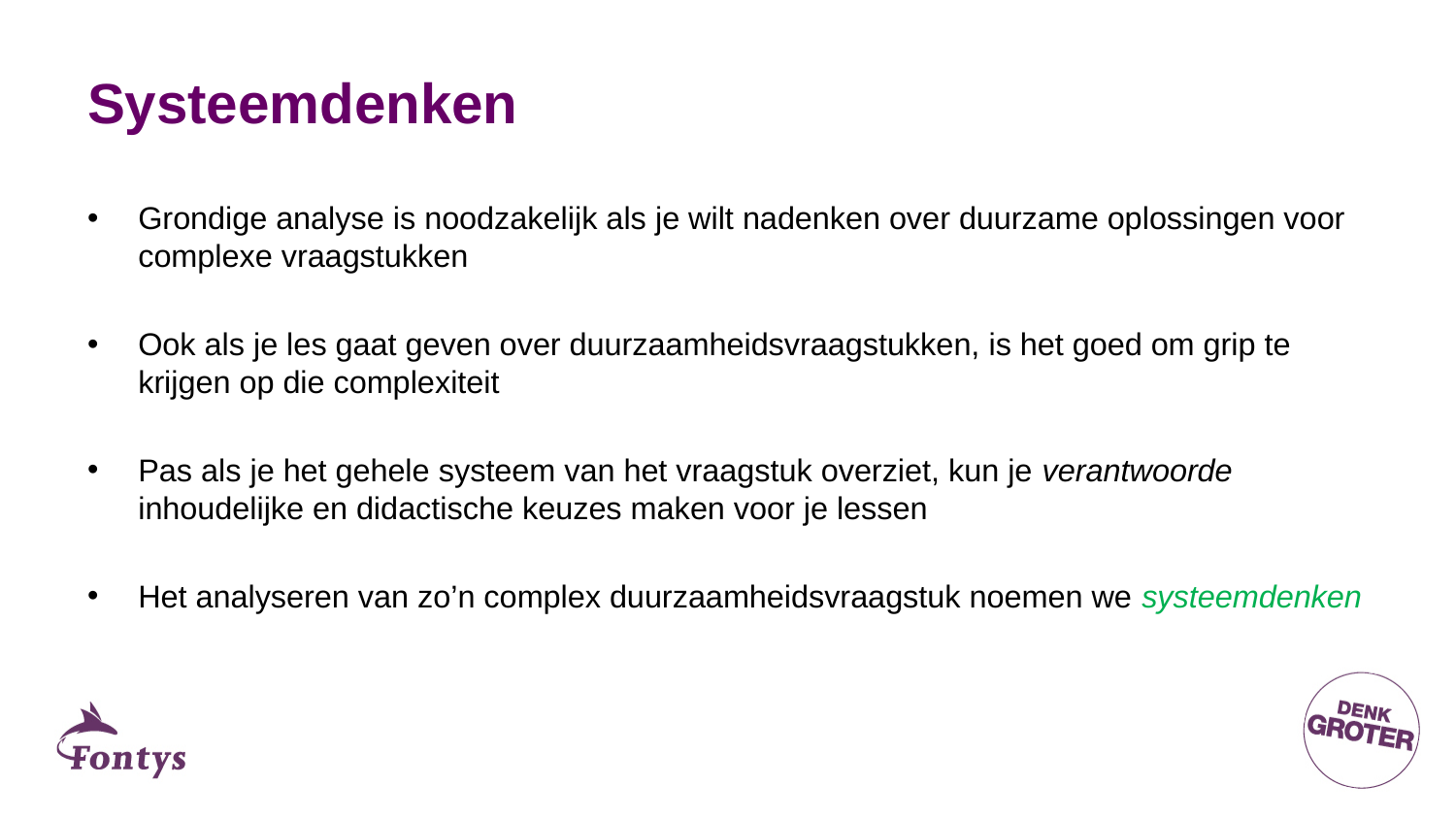

# Systeemdenken
Grondige analyse is noodzakelijk als je wilt nadenken over duurzame oplossingen voor complexe vraagstukken

Ook als je les gaat geven over duurzaamheidsvraagstukken, is het goed om grip te krijgen op die complexiteit

Pas als je het gehele systeem van het vraagstuk overziet, kun je verantwoorde inhoudelijke en didactische keuzes maken voor je lessen

Het analyseren van zo’n complex duurzaamheidsvraagstuk noemen we systeemdenken